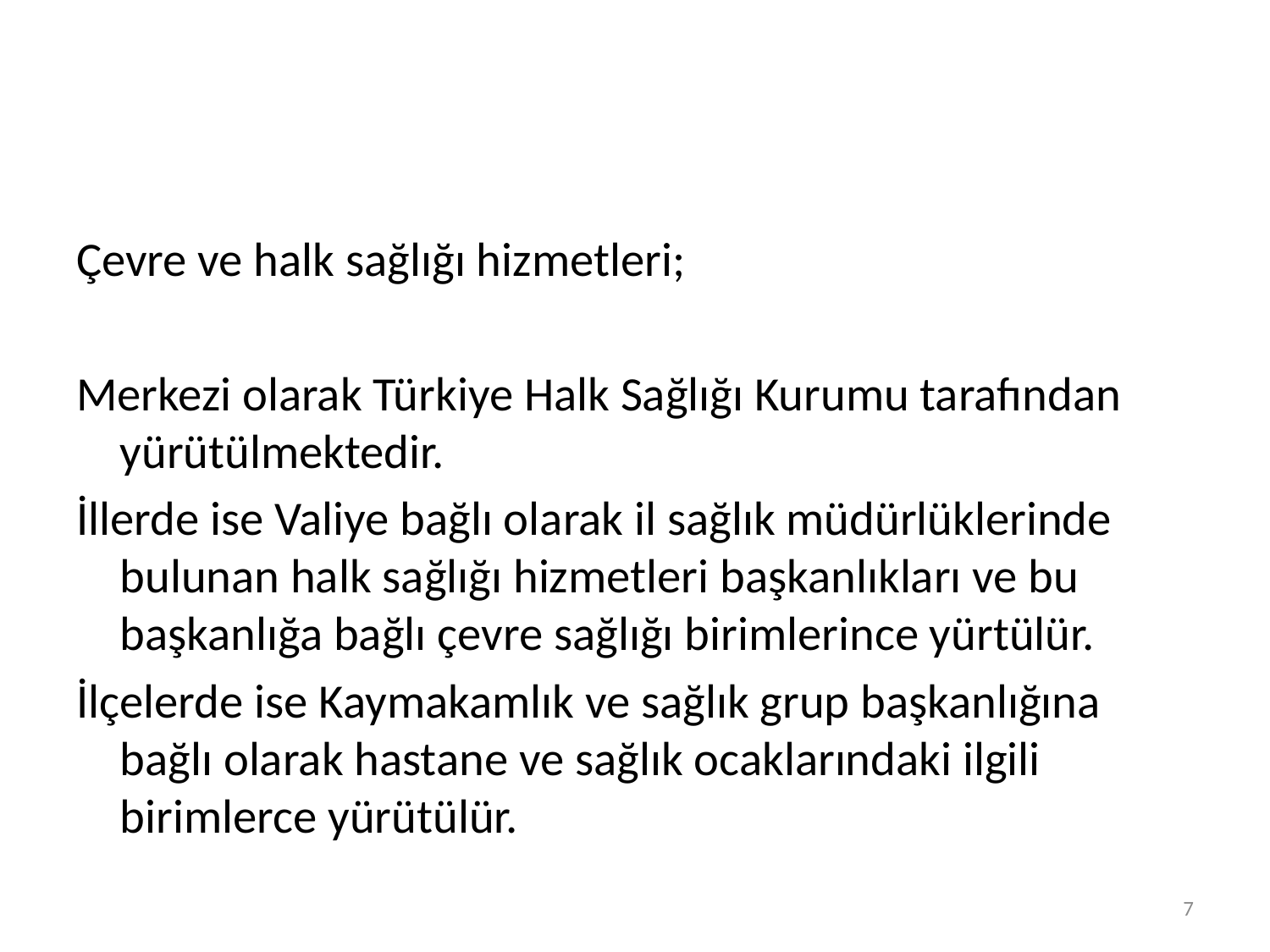

Çevre ve halk sağlığı hizmetleri;

Merkezi olarak Türkiye Halk Sağlığı Kurumu tarafından yürütülmektedir.
İllerde ise Valiye bağlı olarak il sağlık müdürlüklerinde bulunan halk sağlığı hizmetleri başkanlıkları ve bu başkanlığa bağlı çevre sağlığı birimlerince yürtülür.
İlçelerde ise Kaymakamlık ve sağlık grup başkanlığına bağlı olarak hastane ve sağlık ocaklarındaki ilgili birimlerce yürütülür.

7